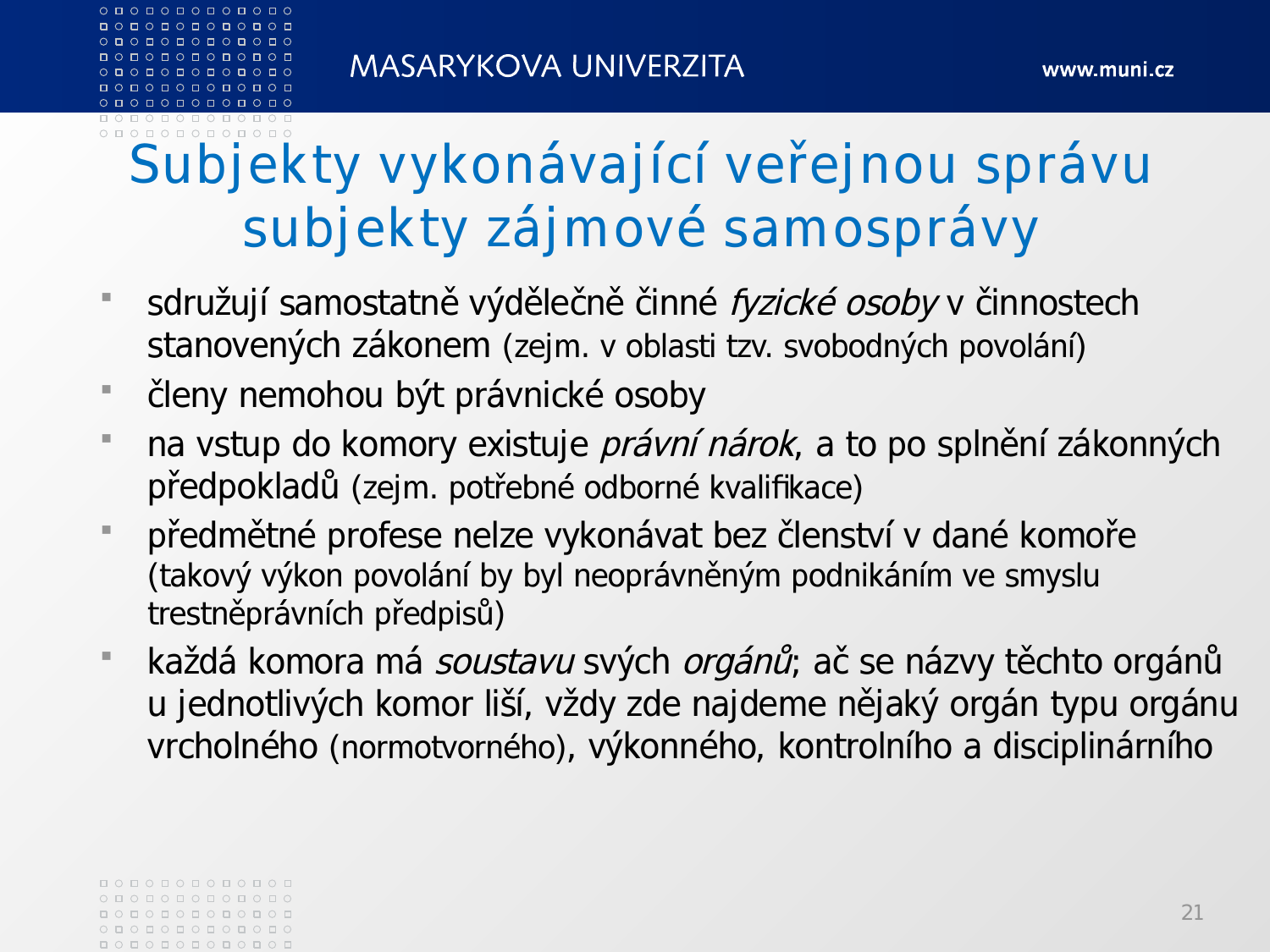

# Subjekty vykonávající veřejnou správu subjekty zájmové samosprávy
sdružují samostatně výdělečně činné fyzické osoby v činnostech stanovených zákonem (zejm. v oblasti tzv. svobodných povolání)
členy nemohou být právnické osoby
na vstup do komory existuje právní nárok, a to po splnění zákonných předpokladů (zejm. potřebné odborné kvalifikace)
předmětné profese nelze vykonávat bez členství v dané komoře (takový výkon povolání by byl neoprávněným podnikáním ve smyslu trestněprávních předpisů)
každá komora má soustavu svých orgánů; ač se názvy těchto orgánů u jednotlivých komor liší, vždy zde najdeme nějaký orgán typu orgánu vrcholného (normotvorného), výkonného, kontrolního a disciplinárního

21